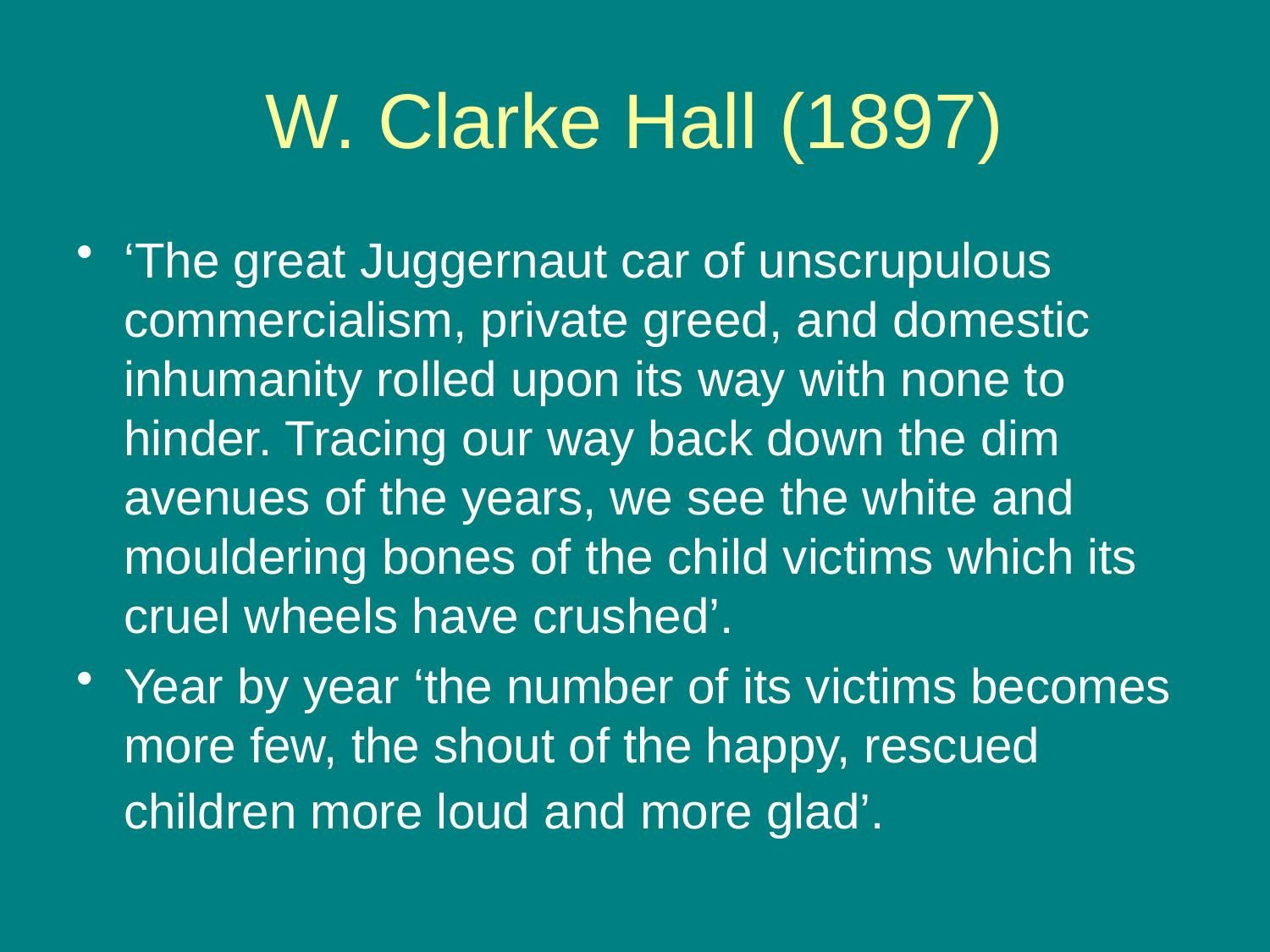

# W. Clarke Hall (1897)
‘The great Juggernaut car of unscrupulous commercialism, private greed, and domestic inhumanity rolled upon its way with none to hinder. Tracing our way back down the dim avenues of the years, we see the white and mouldering bones of the child victims which its cruel wheels have crushed’.
Year by year ‘the number of its victims becomes more few, the shout of the happy, rescued children more loud and more glad’.